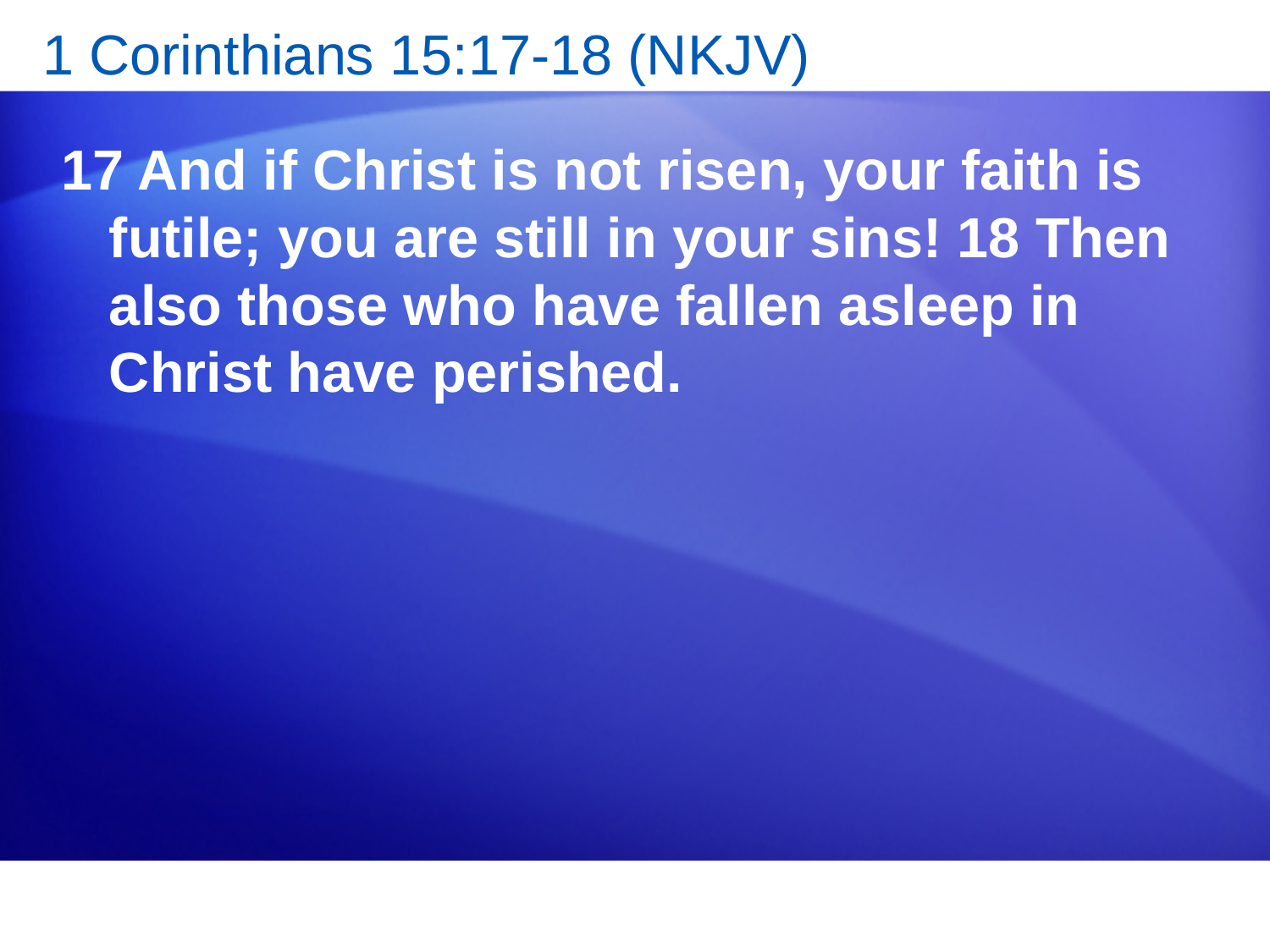

# 1 Corinthians 15:17-18 (NKJV)
17 And if Christ is not risen, your faith is futile; you are still in your sins! 18 Then also those who have fallen asleep in Christ have perished.